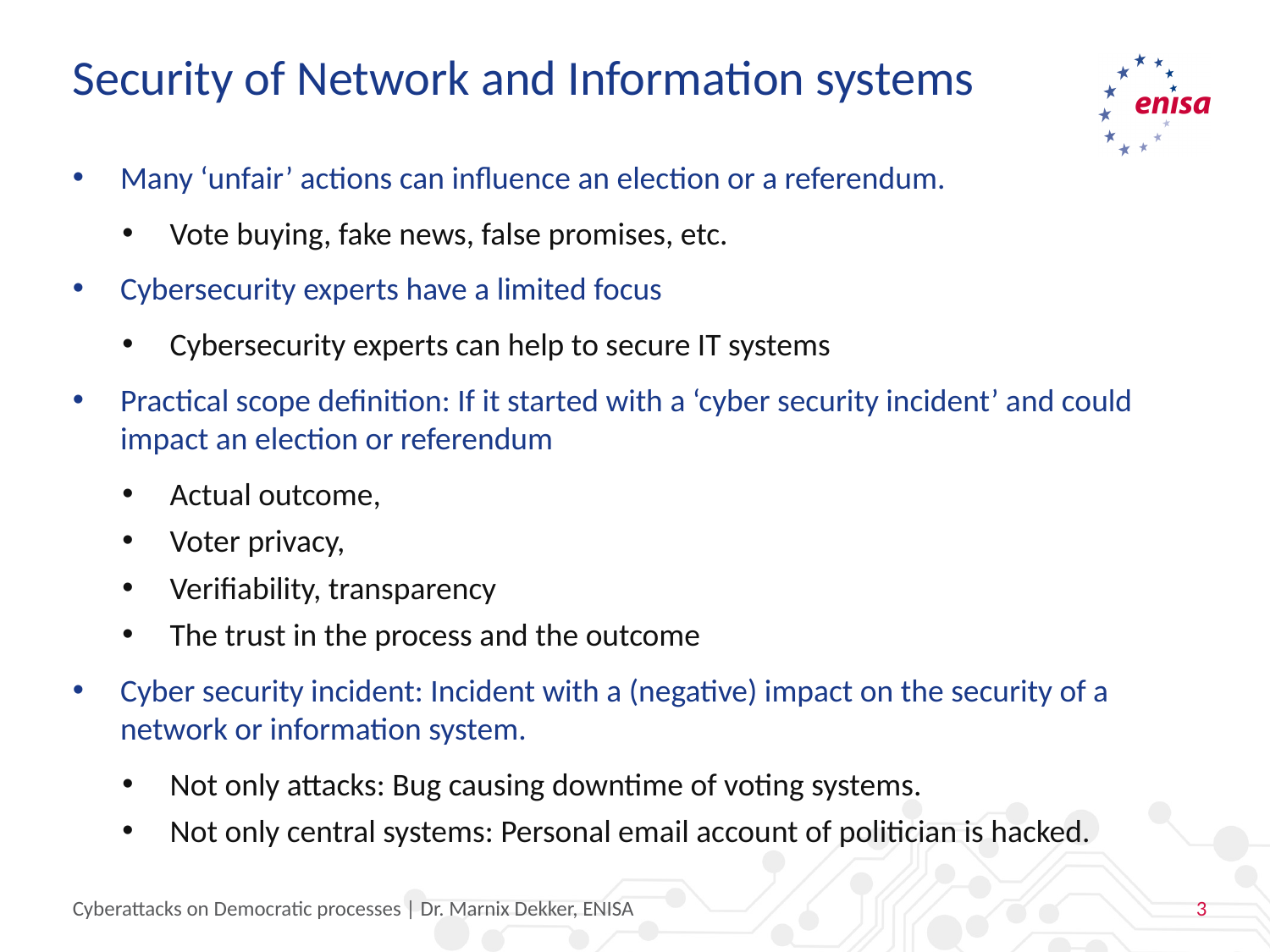

# Security of Network and Information systems
Many ‘unfair’ actions can influence an election or a referendum.
Vote buying, fake news, false promises, etc.
Cybersecurity experts have a limited focus
Cybersecurity experts can help to secure IT systems
Practical scope definition: If it started with a ‘cyber security incident’ and could impact an election or referendum
Actual outcome,
Voter privacy,
Verifiability, transparency
The trust in the process and the outcome
Cyber security incident: Incident with a (negative) impact on the security of a network or information system.
Not only attacks: Bug causing downtime of voting systems.
Not only central systems: Personal email account of politician is hacked.
Cyberattacks on Democratic processes | Dr. Marnix Dekker, ENISA